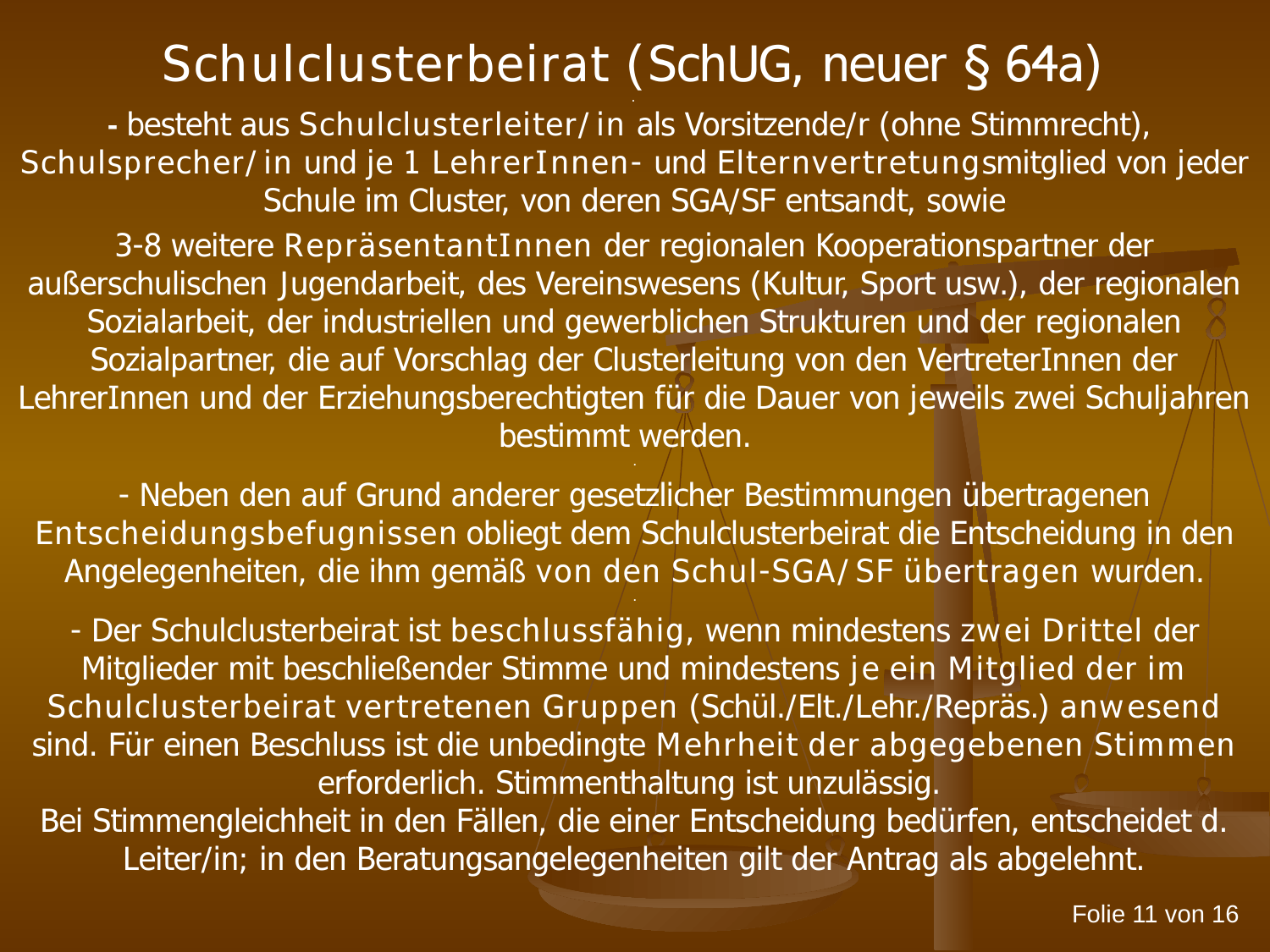

Schulclusterbeirat (SchUG, neuer § 64a)
.
- besteht aus Schulclusterleiter/in als Vorsitzende/r (ohne Stimmrecht),
Schulsprecher/in und je 1 LehrerInnen- und Elternvertretungsmitglied von jeder Schule im Cluster, von deren SGA/SF entsandt, sowie
3-8 weitere RepräsentantInnen der regionalen Kooperationspartner der außerschulischen Jugendarbeit, des Vereinswesens (Kultur, Sport usw.), der regionalen Sozialarbeit, der industriellen und gewerblichen Strukturen und der regionalen Sozialpartner, die auf Vorschlag der Clusterleitung von den VertreterInnen der LehrerInnen und der Erziehungsberechtigten für die Dauer von jeweils zwei Schuljahren bestimmt werden.
.
- Neben den auf Grund anderer gesetzlicher Bestimmungen übertragenen Entscheidungsbefugnissen obliegt dem Schulclusterbeirat die Entscheidung in den Angelegenheiten, die ihm gemäß von den Schul-SGA/SF übertragen wurden.
.
- Der Schulclusterbeirat ist beschlussfähig, wenn mindestens zwei Drittel der Mitglieder mit beschließender Stimme und mindestens je ein Mitglied der im Schulclusterbeirat vertretenen Gruppen (Schül./Elt./Lehr./Repräs.) anwesend sind. Für einen Beschluss ist die unbedingte Mehrheit der abgegebenen Stimmen erforderlich. Stimmenthaltung ist unzulässig.
Bei Stimmengleichheit in den Fällen, die einer Entscheidung bedürfen, entscheidet d. Leiter/in; in den Beratungsangelegenheiten gilt der Antrag als abgelehnt.
Folie 11 von 16